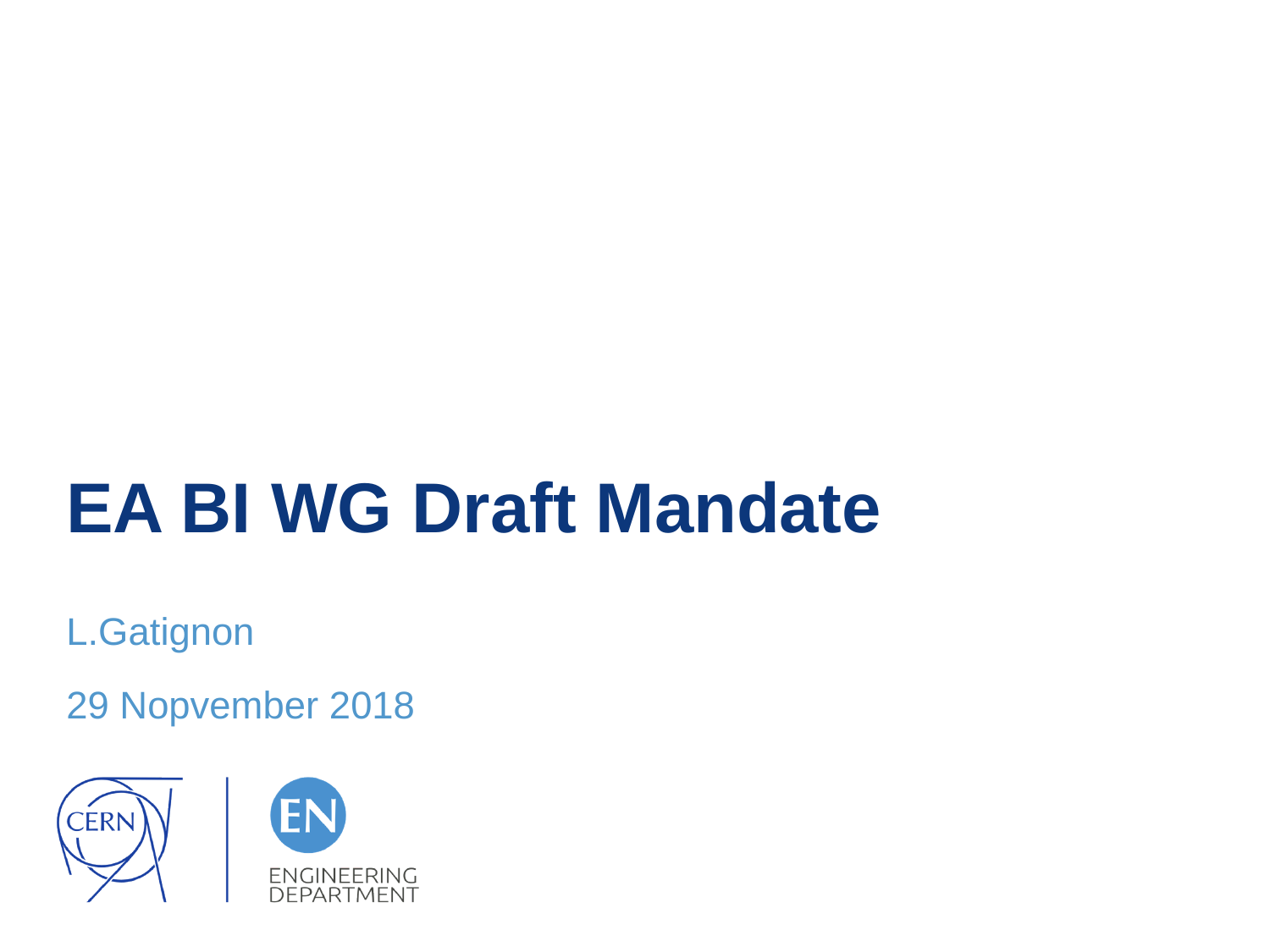

# EA BI WG Draft Mandate
L.Gatignon
29 Nopvember 2018